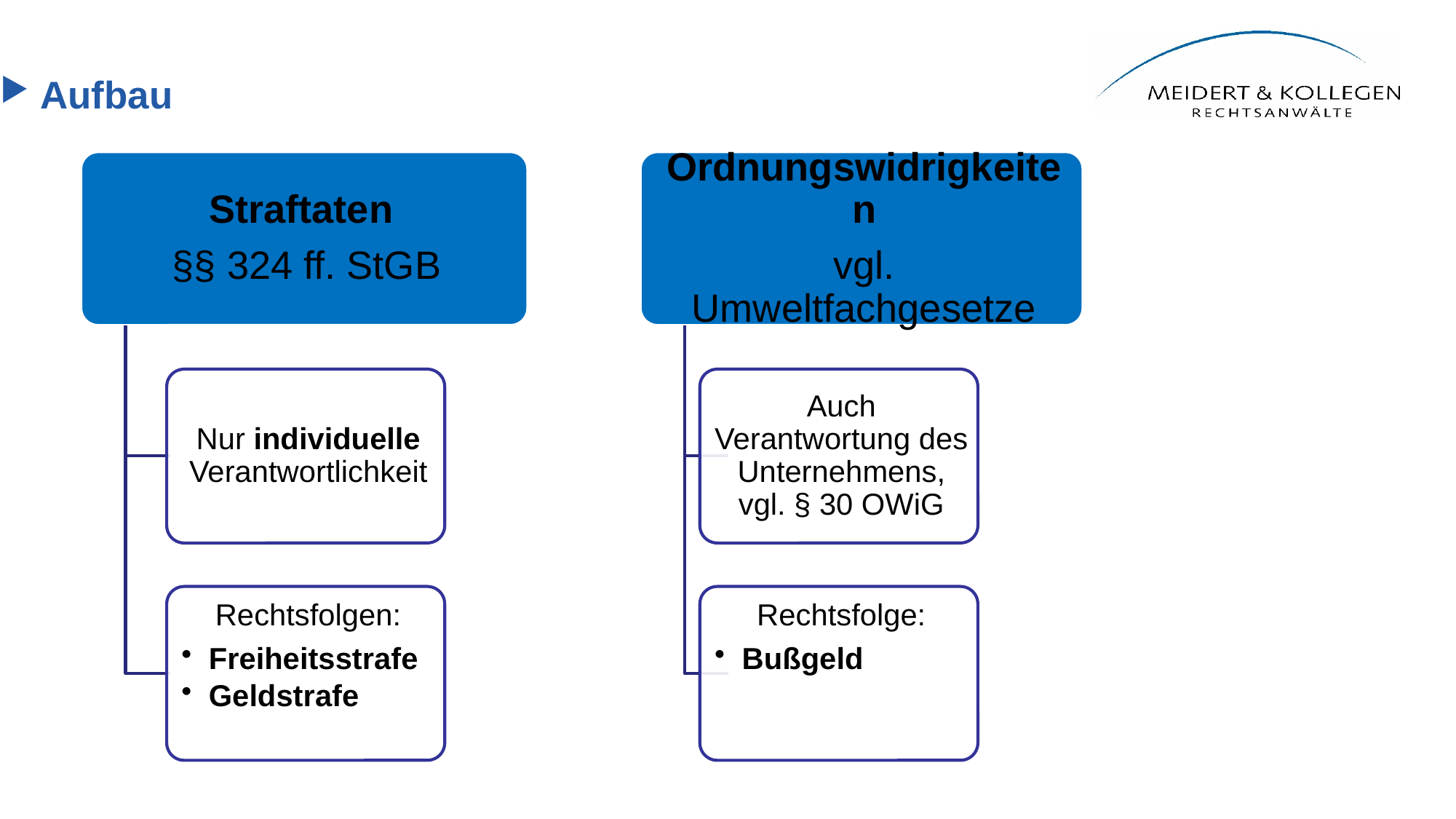

Aufbau
Straftaten
§§ 324 ff. StGB
Nur individuelle Verantwortlichkeit
Rechtsfolgen:
Freiheitsstrafe
Geldstrafe
Ordnungswidrigkeiten
vgl. Umweltfachgesetze
Auch Verantwortung des Unternehmens, vgl. § 30 OWiG
Rechtsfolge:
Bußgeld